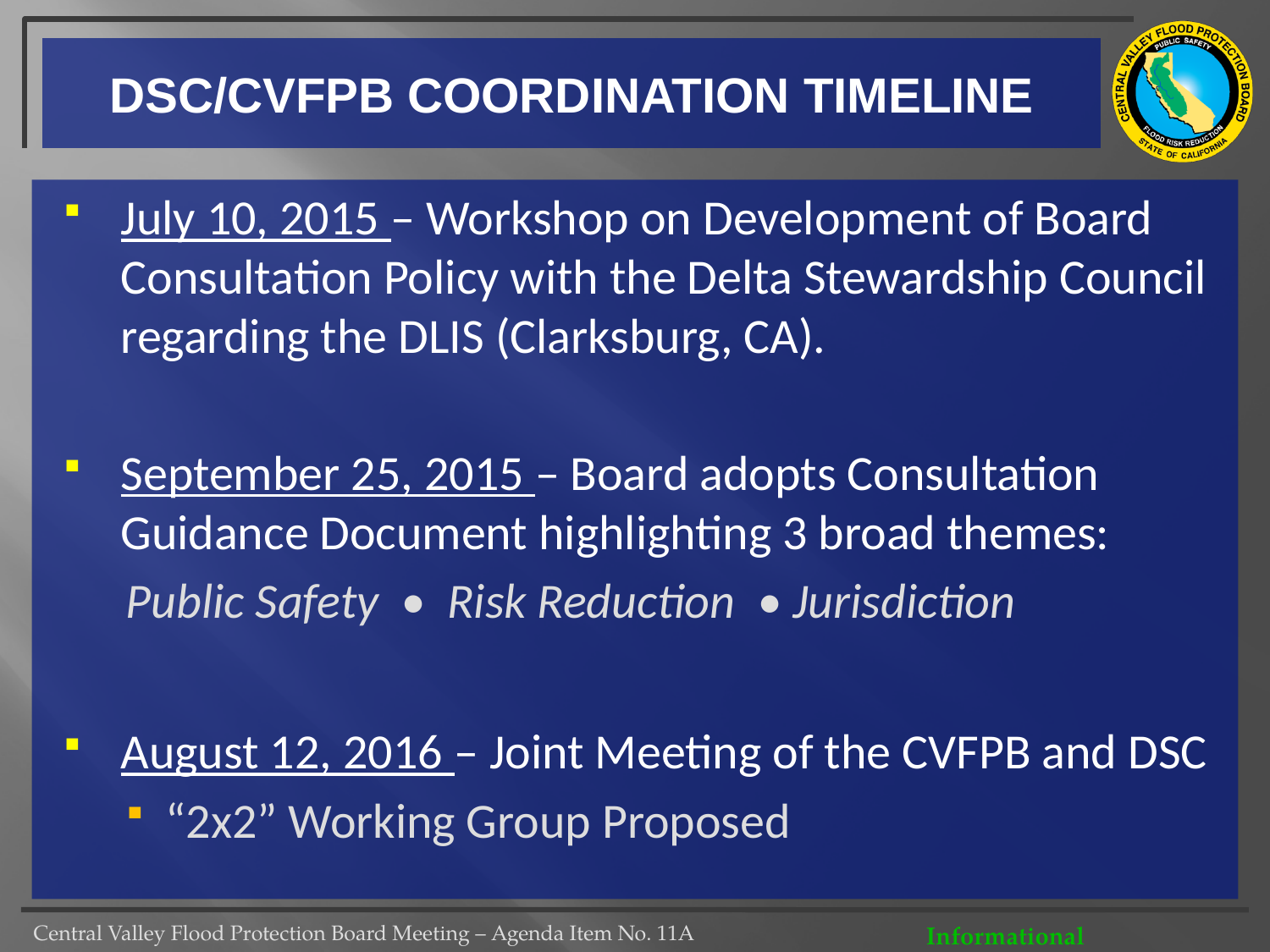

# DSC/CVFPB COORDINATION TIMELINE
July 10, 2015 – Workshop on Development of Board Consultation Policy with the Delta Stewardship Council regarding the DLIS (Clarksburg, CA).

September 25, 2015 – Board adopts Consultation Guidance Document highlighting 3 broad themes:
Public Safety  •  Risk Reduction  • Jurisdiction

August 12, 2016 – Joint Meeting of the CVFPB and DSC
“2x2” Working Group Proposed